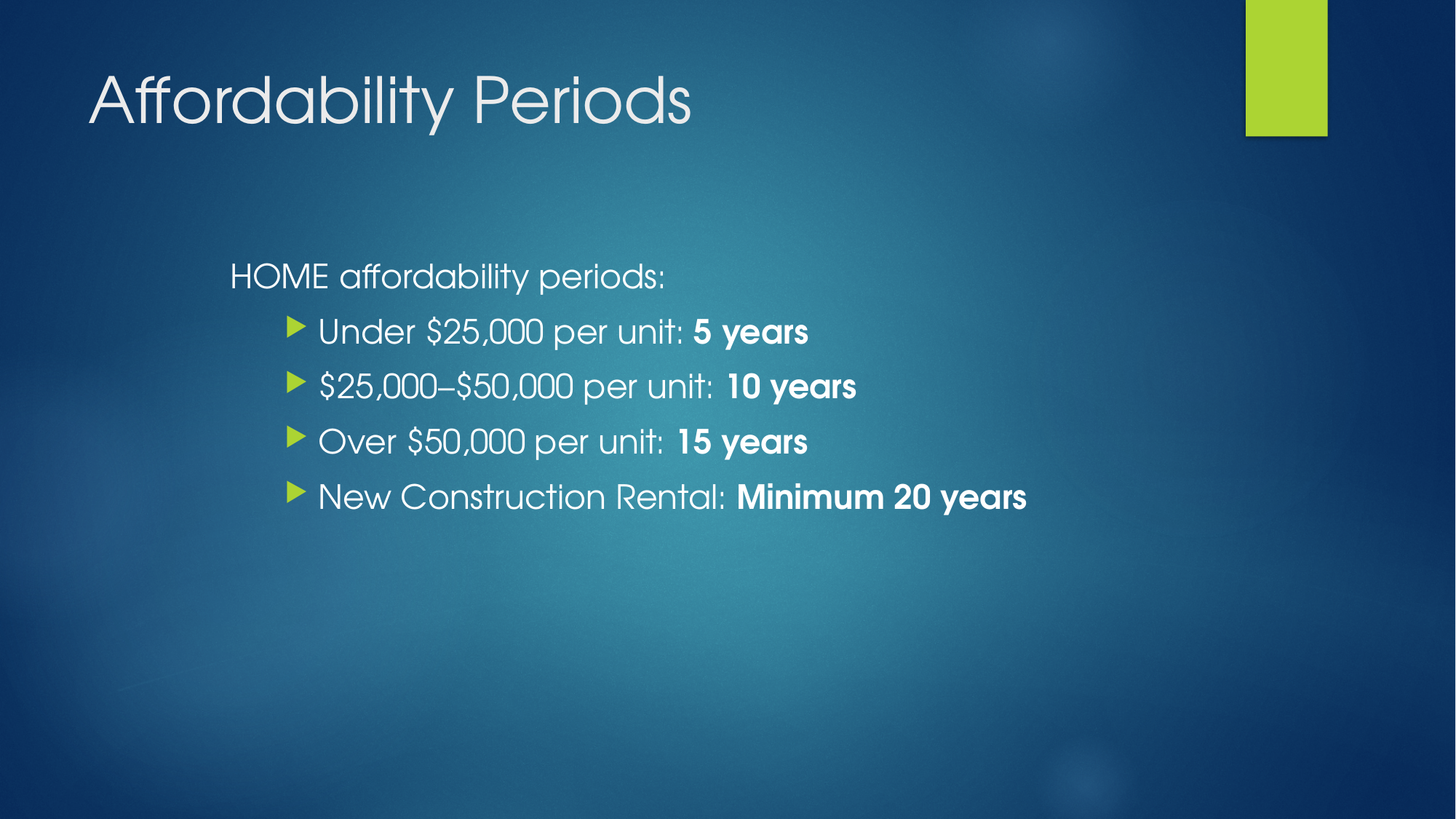

# Affordability Periods
HOME affordability periods:
Under $25,000 per unit: 5 years
$25,000–$50,000 per unit: 10 years
Over $50,000 per unit: 15 years
New Construction Rental: Minimum 20 years